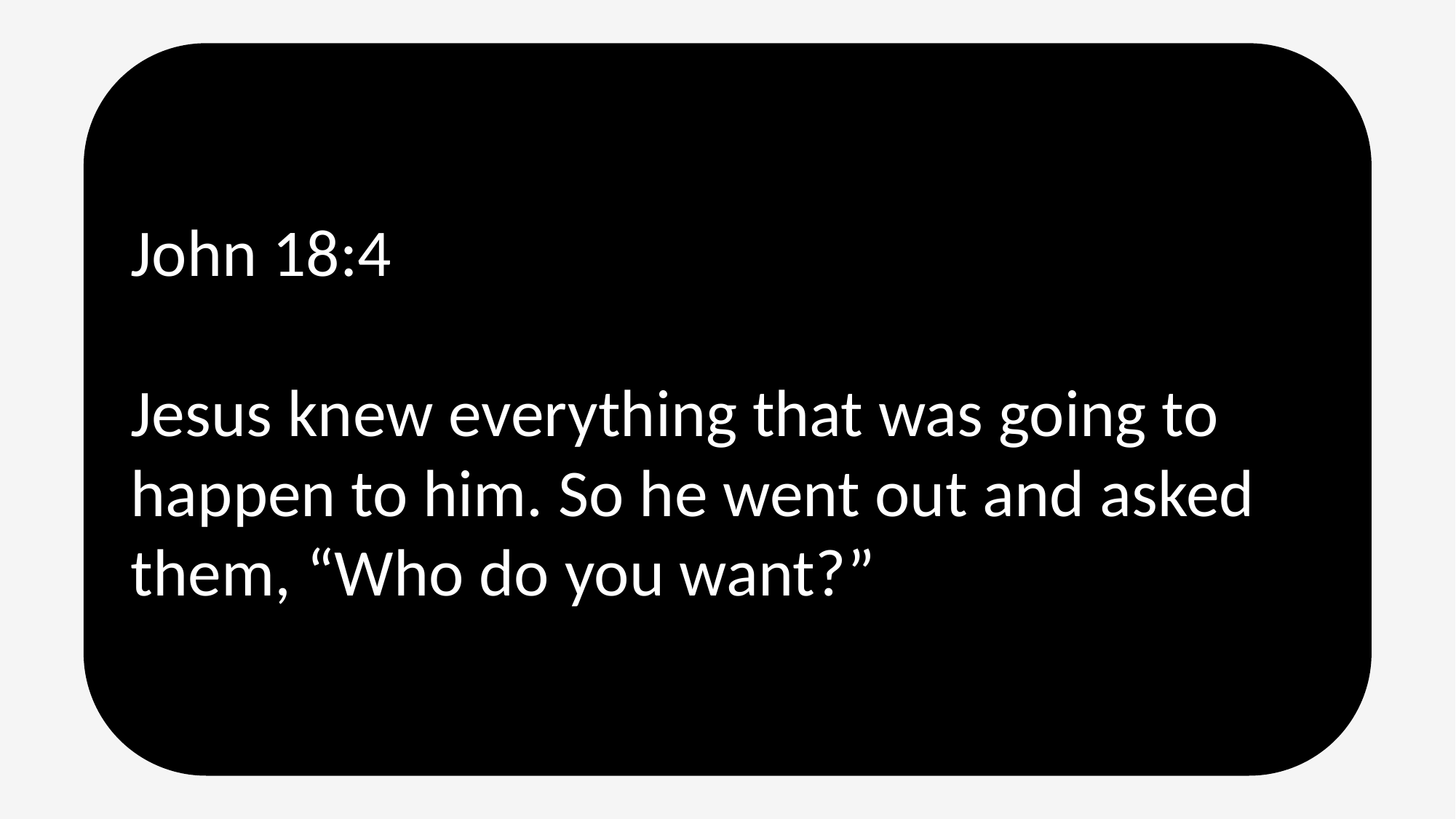

John 18:4

Jesus knew everything that was going to happen to him. So he went out and asked them, “Who do you want?”